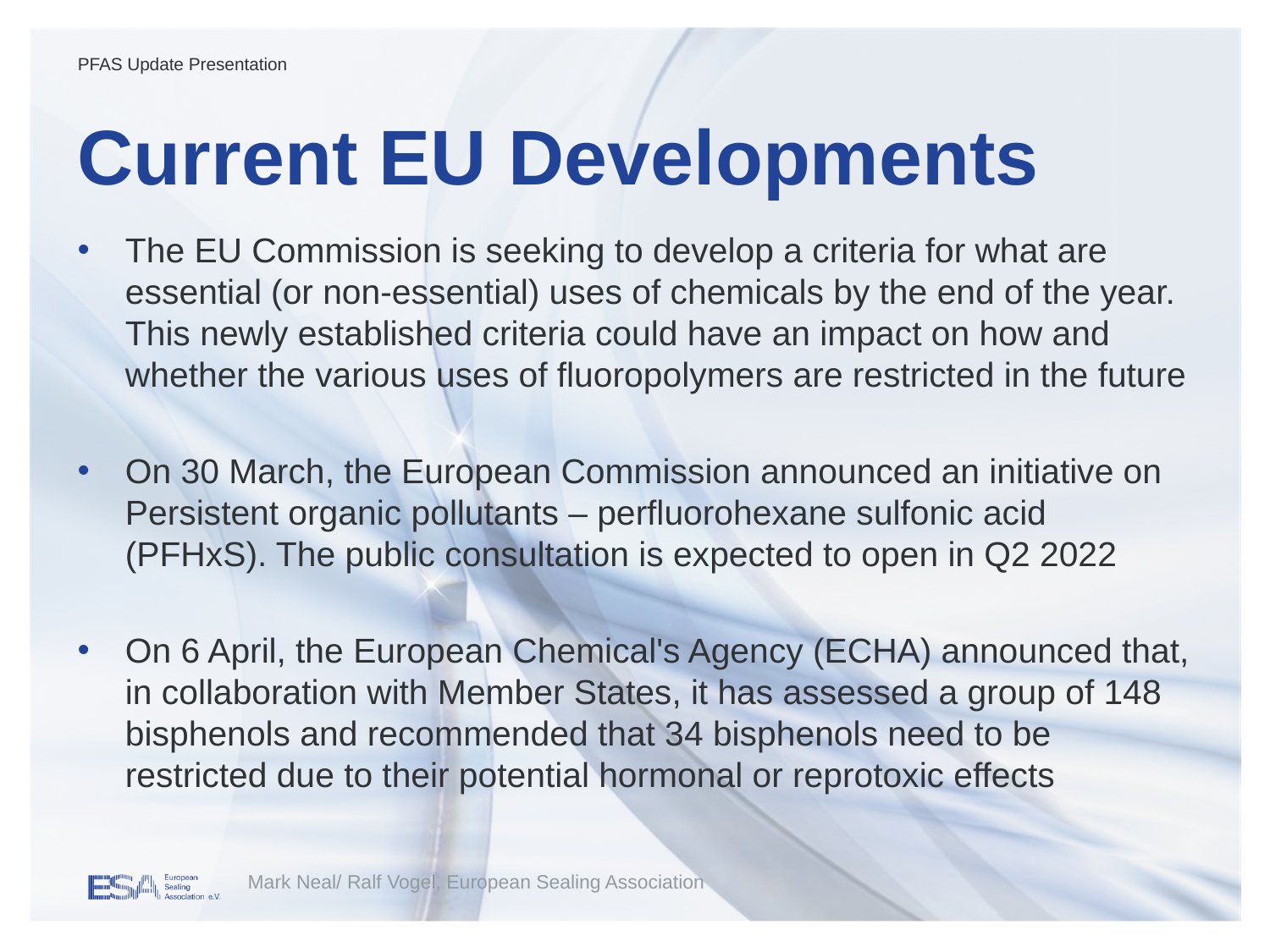

# Current EU Developments
PFAS Update Presentation
The EU Commission is seeking to develop a criteria for what are essential (or non-essential) uses of chemicals by the end of the year. This newly established criteria could have an impact on how and whether the various uses of fluoropolymers are restricted in the future

On 30 March, the European Commission announced an initiative on Persistent organic pollutants – perfluorohexane sulfonic acid (PFHxS). The public consultation is expected to open in Q2 2022

On 6 April, the European Chemical's Agency (ECHA) announced that, in collaboration with Member States, it has assessed a group of 148 bisphenols and recommended that 34 bisphenols need to be restricted due to their potential hormonal or reprotoxic effects

Mark Neal/ Ralf Vogel, European Sealing Association